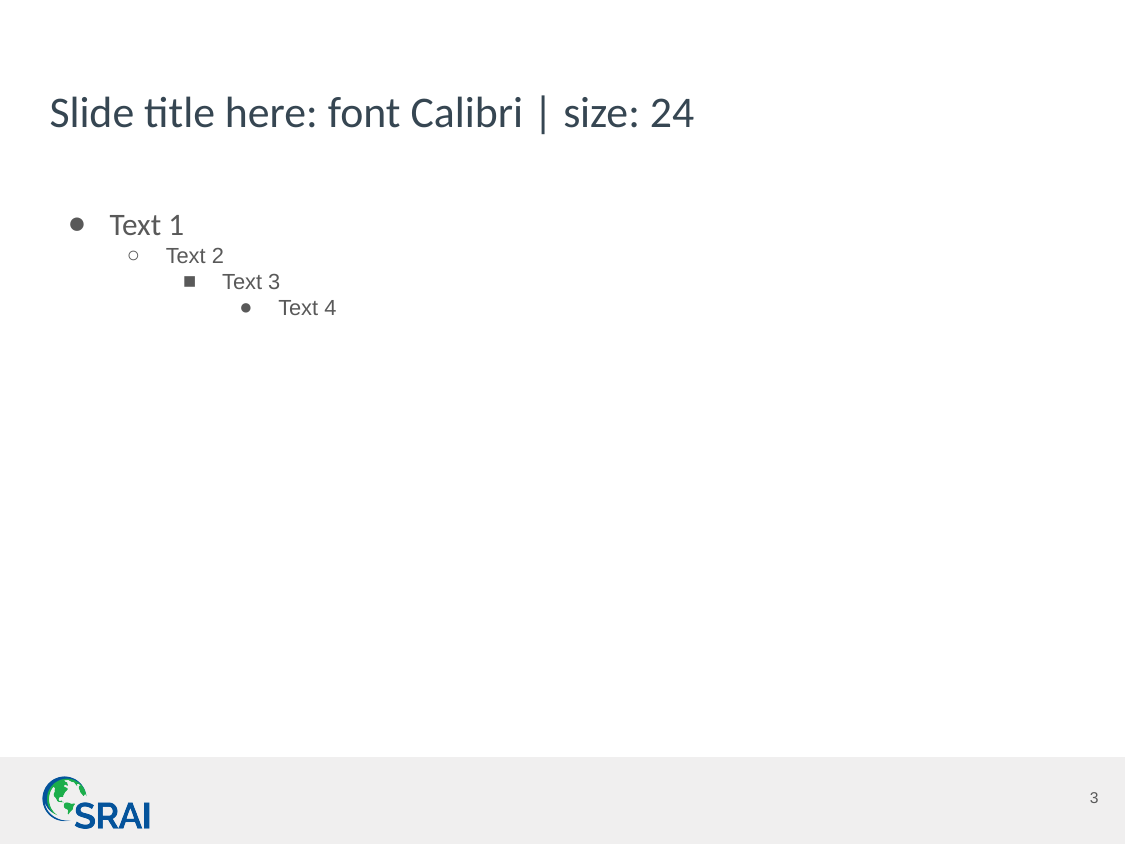

# Slide title here: font Calibri | size: 24
Text 1
Text 2
Text 3
Text 4
3